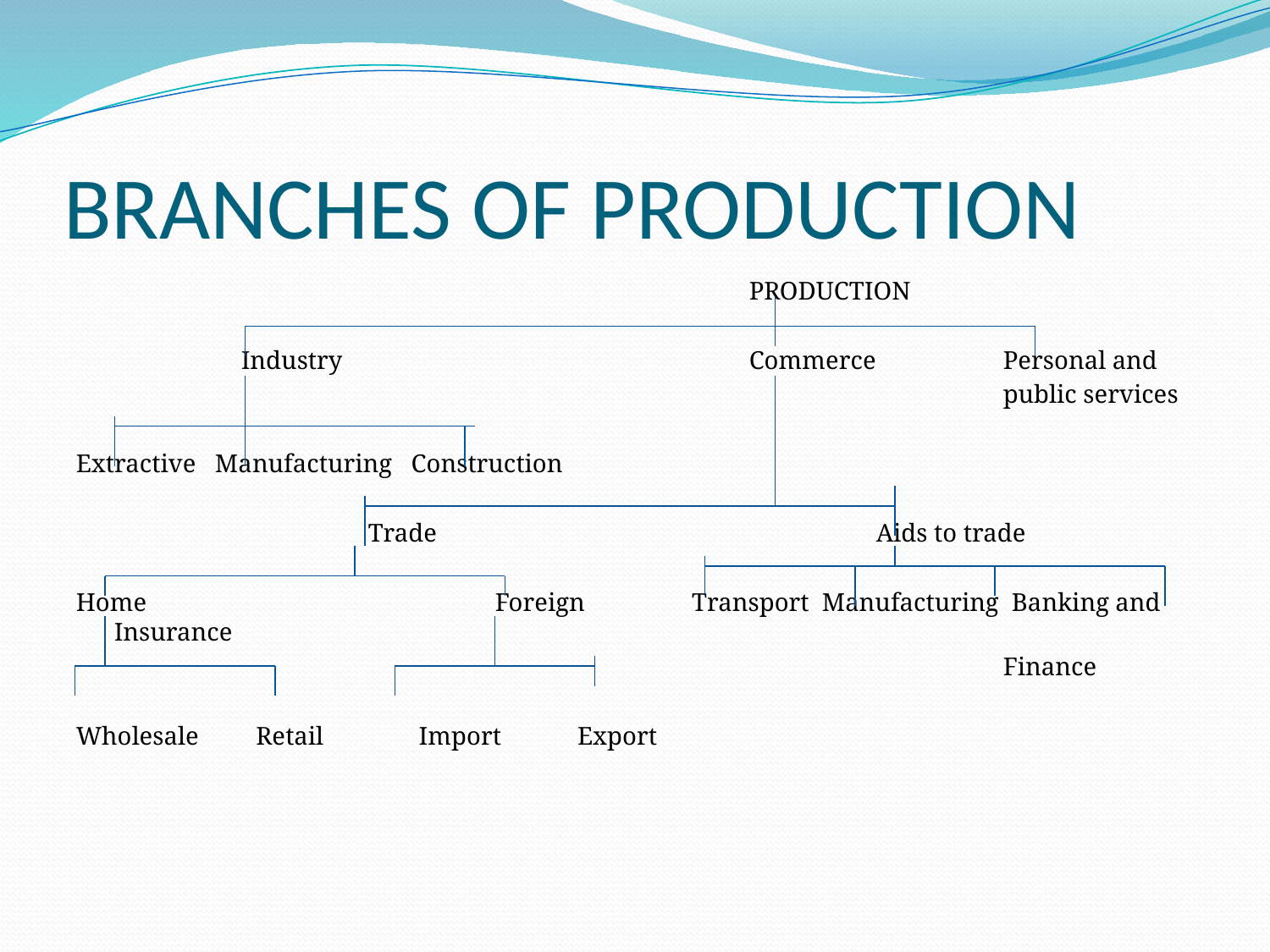

# BRANCHES OF PRODUCTION
						PRODUCTION

		Industry  				Commerce  	Personal and
								public services

Extractive   Manufacturing   Construction

			Trade 				Aids to trade

Home			Foreign	           Transport  Manufacturing  Banking and       Insurance
								Finance

Wholesale         Retail               Import            Export